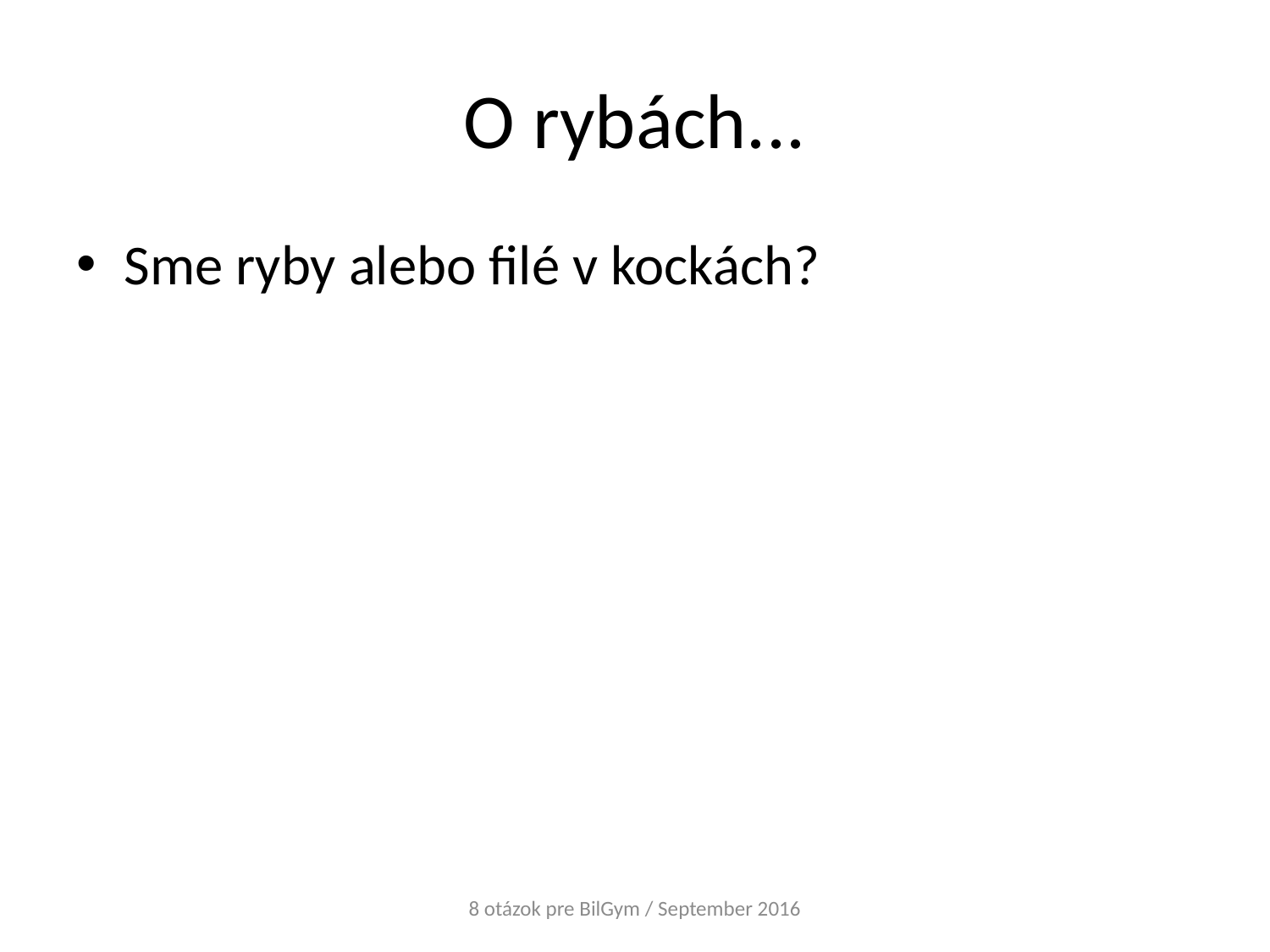

# O rybách...
Sme ryby alebo filé v kockách?
8 otázok pre BilGym / September 2016